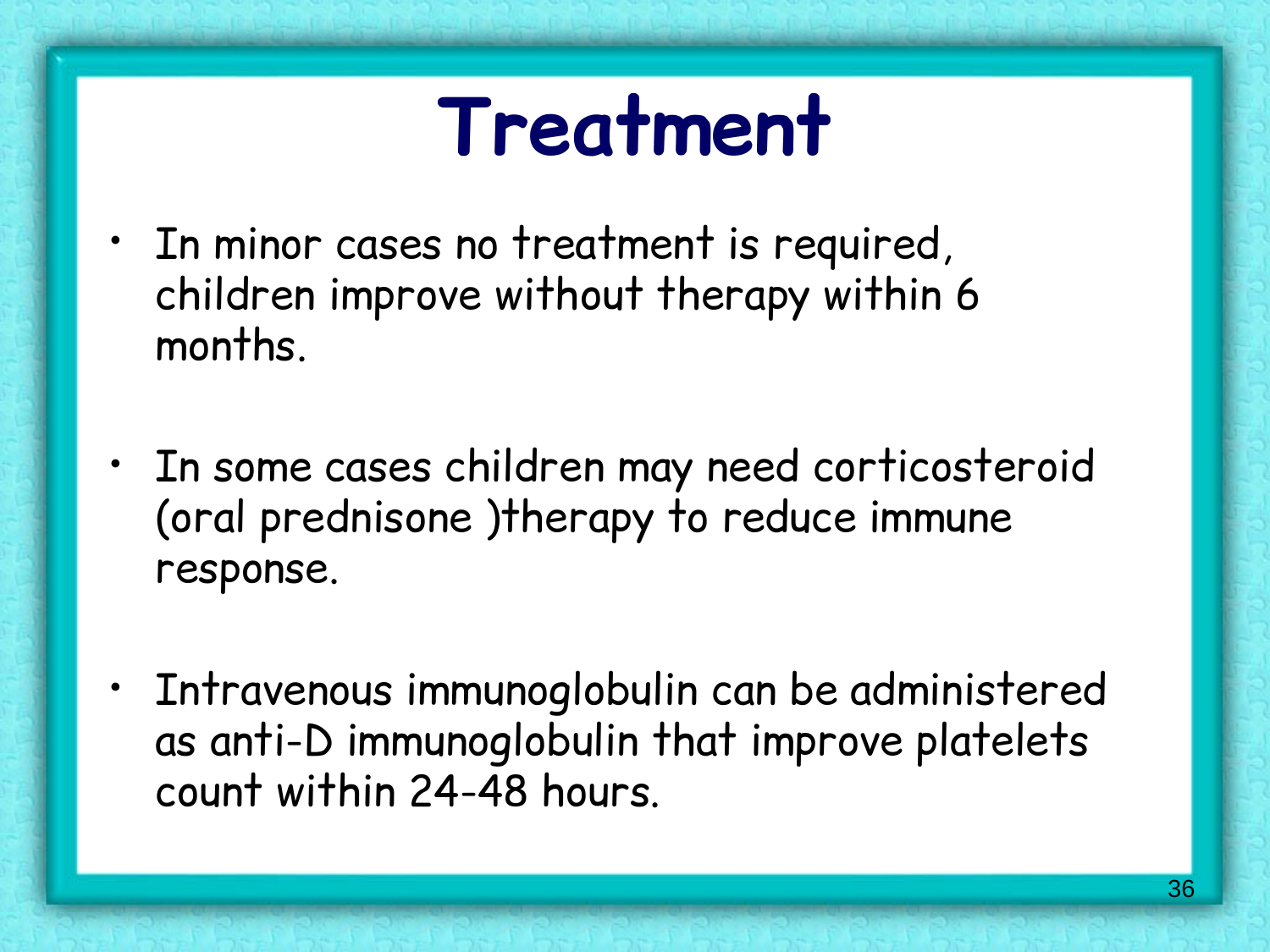

Treatment
In minor cases no treatment is required, children improve without therapy within 6 months.

In some cases children may need corticosteroid (oral prednisone )therapy to reduce immune response.

Intravenous immunoglobulin can be administered as anti-D immunoglobulin that improve platelets count within 24-48 hours.
36